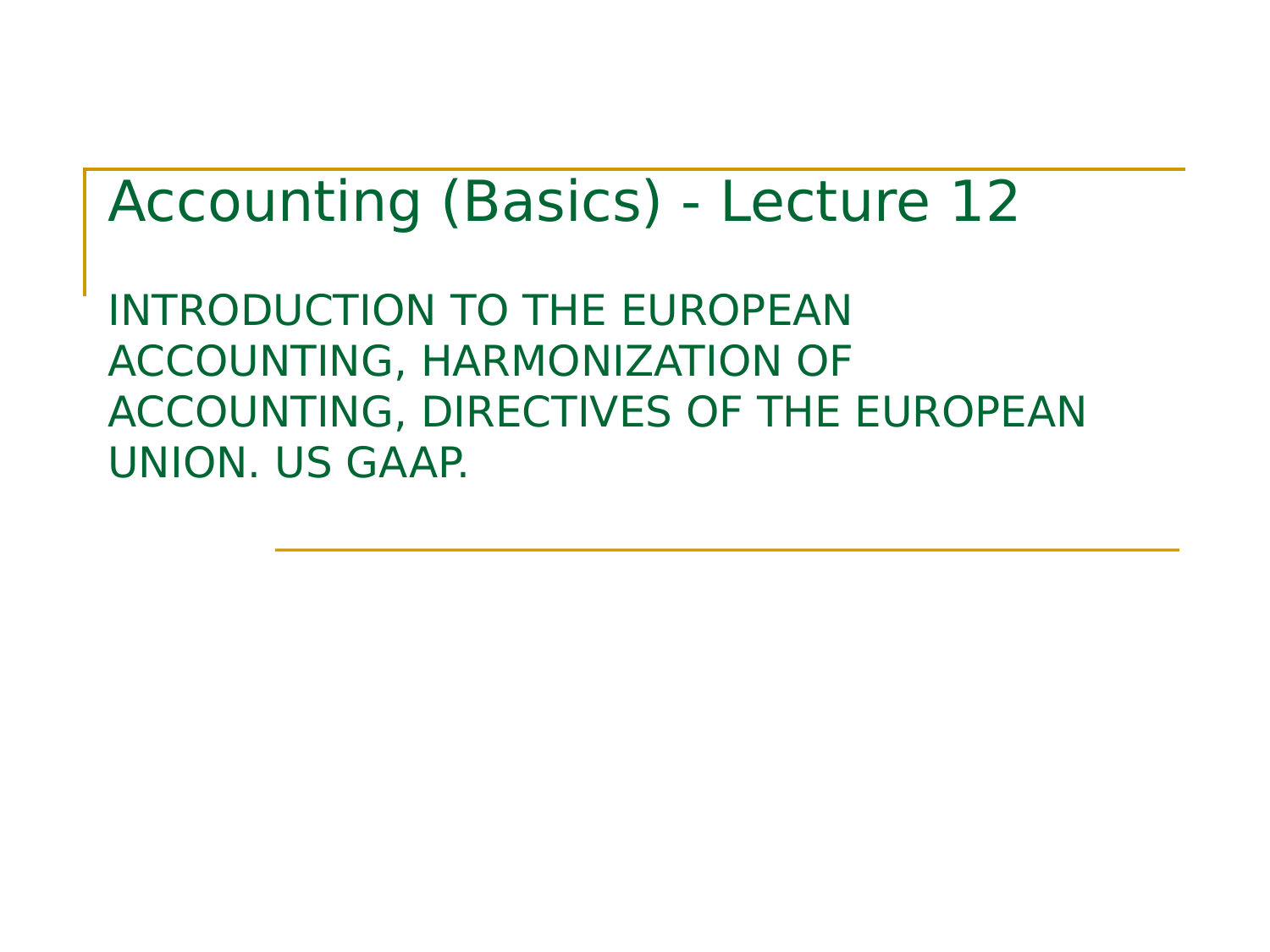

# Accounting (Basics) - Lecture 12 INTRODUCTION TO THE EUROPEAN ACCOUNTING, HARMONIZATION OF ACCOUNTING, DIRECTIVES OF THE EUROPEAN UNION. US GAAP.